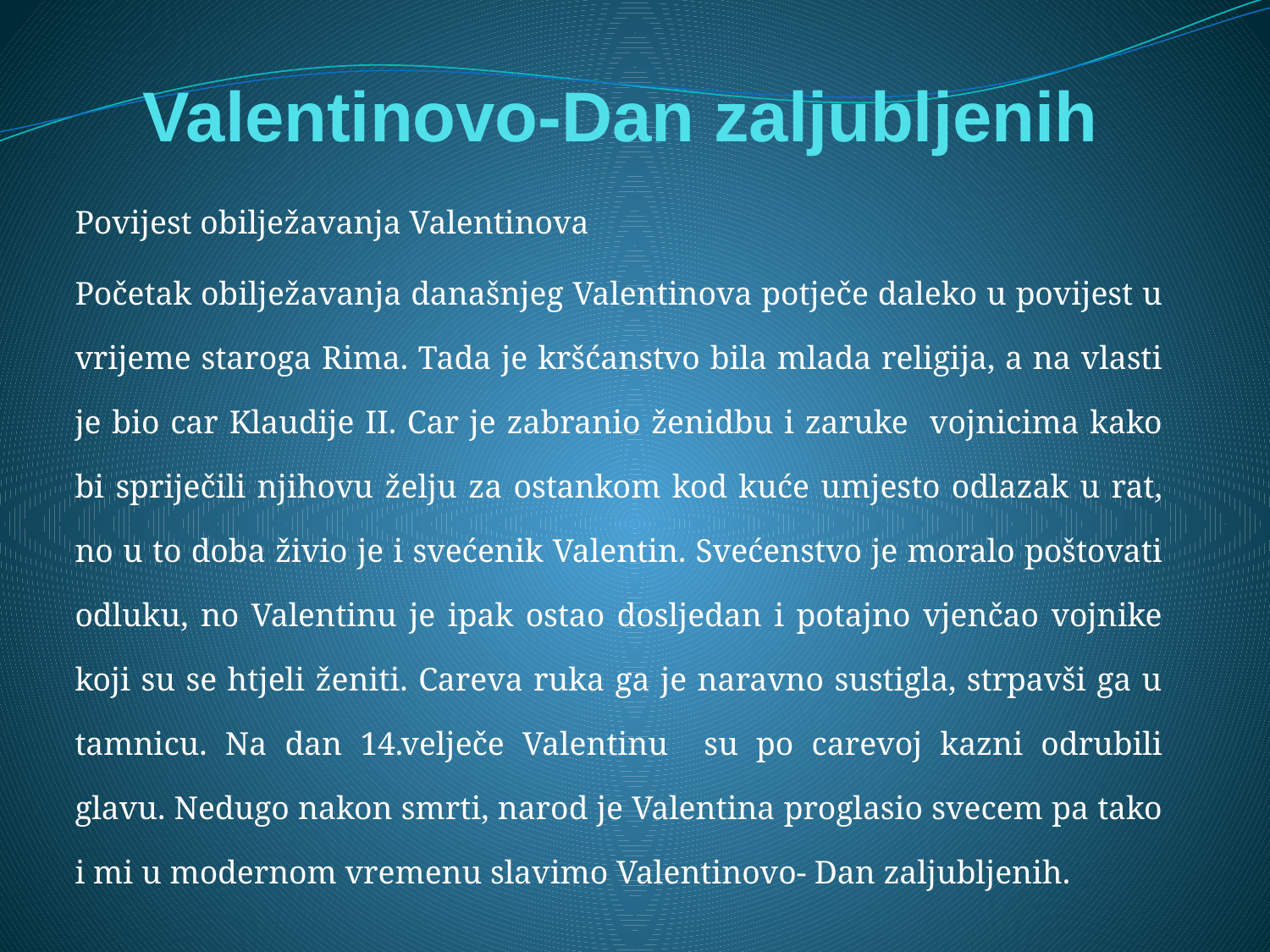

# Valentinovo-Dan zaljubljenih
Povijest obilježavanja Valentinova
Početak obilježavanja današnjeg Valentinova potječe daleko u povijest u vrijeme staroga Rima. Tada je kršćanstvo bila mlada religija, a na vlasti je bio car Klaudije II. Car je zabranio ženidbu i zaruke  vojnicima kako bi spriječili njihovu želju za ostankom kod kuće umjesto odlazak u rat, no u to doba živio je i svećenik Valentin. Svećenstvo je moralo poštovati odluku, no Valentinu je ipak ostao dosljedan i potajno vjenčao vojnike koji su se htjeli ženiti. Careva ruka ga je naravno sustigla, strpavši ga u tamnicu. Na dan 14.velječe Valentinu  su po carevoj kazni odrubili glavu. Nedugo nakon smrti, narod je Valentina proglasio svecem pa tako i mi u modernom vremenu slavimo Valentinovo- Dan zaljubljenih.